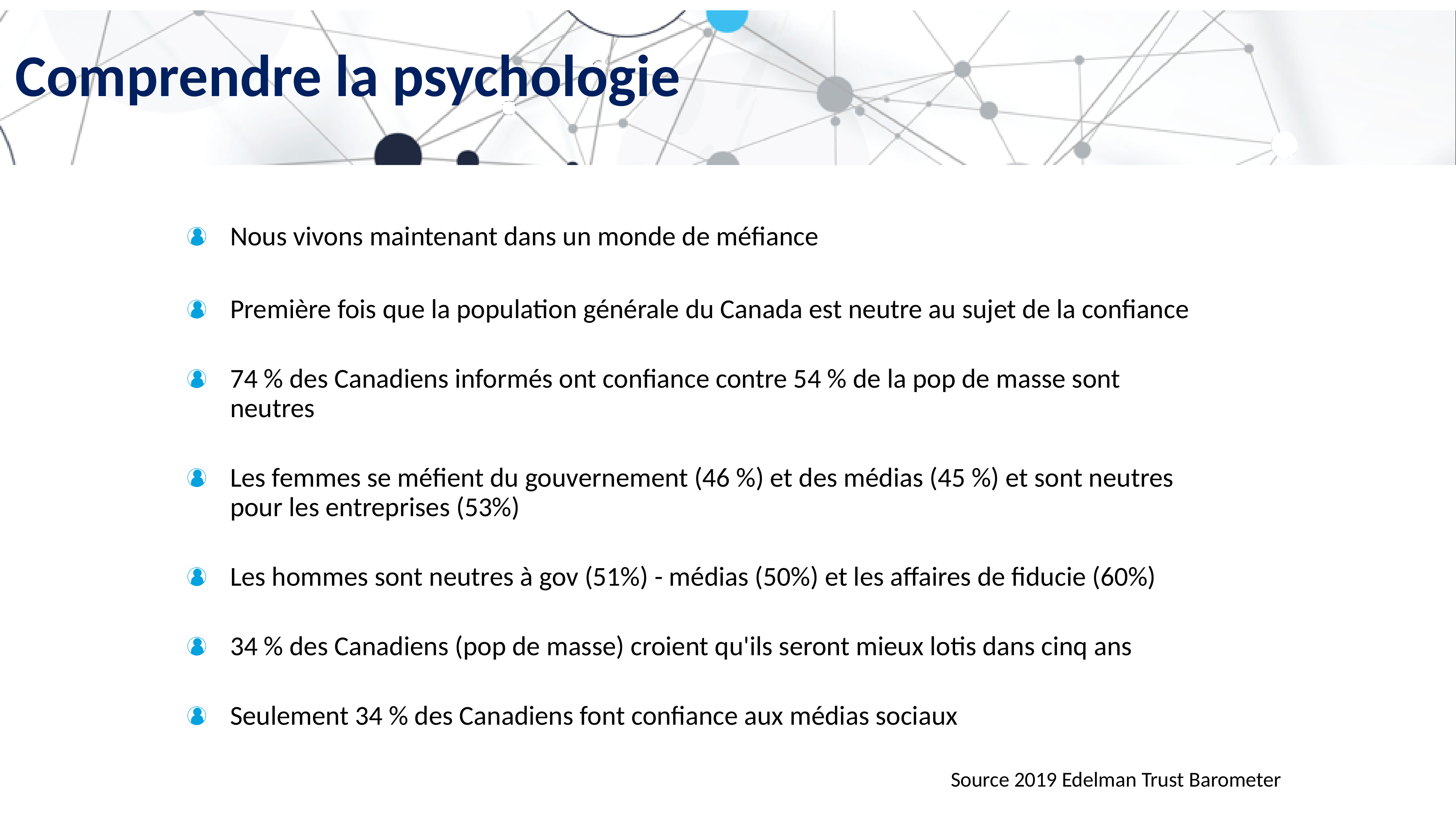

Comprendre la psychologie

Nous vivons maintenant dans un monde de méfiance
Première fois que la population générale du Canada est neutre au sujet de la confiance
74 % des Canadiens informés ont confiance contre 54 % de la pop de masse sont neutres
Les femmes se méfient du gouvernement (46 %) et des médias (45 %) et sont neutres pour les entreprises (53%)
Les hommes sont neutres à gov (51%) - médias (50%) et les affaires de fiducie (60%)
34 % des Canadiens (pop de masse) croient qu'ils seront mieux lotis dans cinq ans
Seulement 34 % des Canadiens font confiance aux médias sociaux

Source 2019 Edelman Trust Barometer